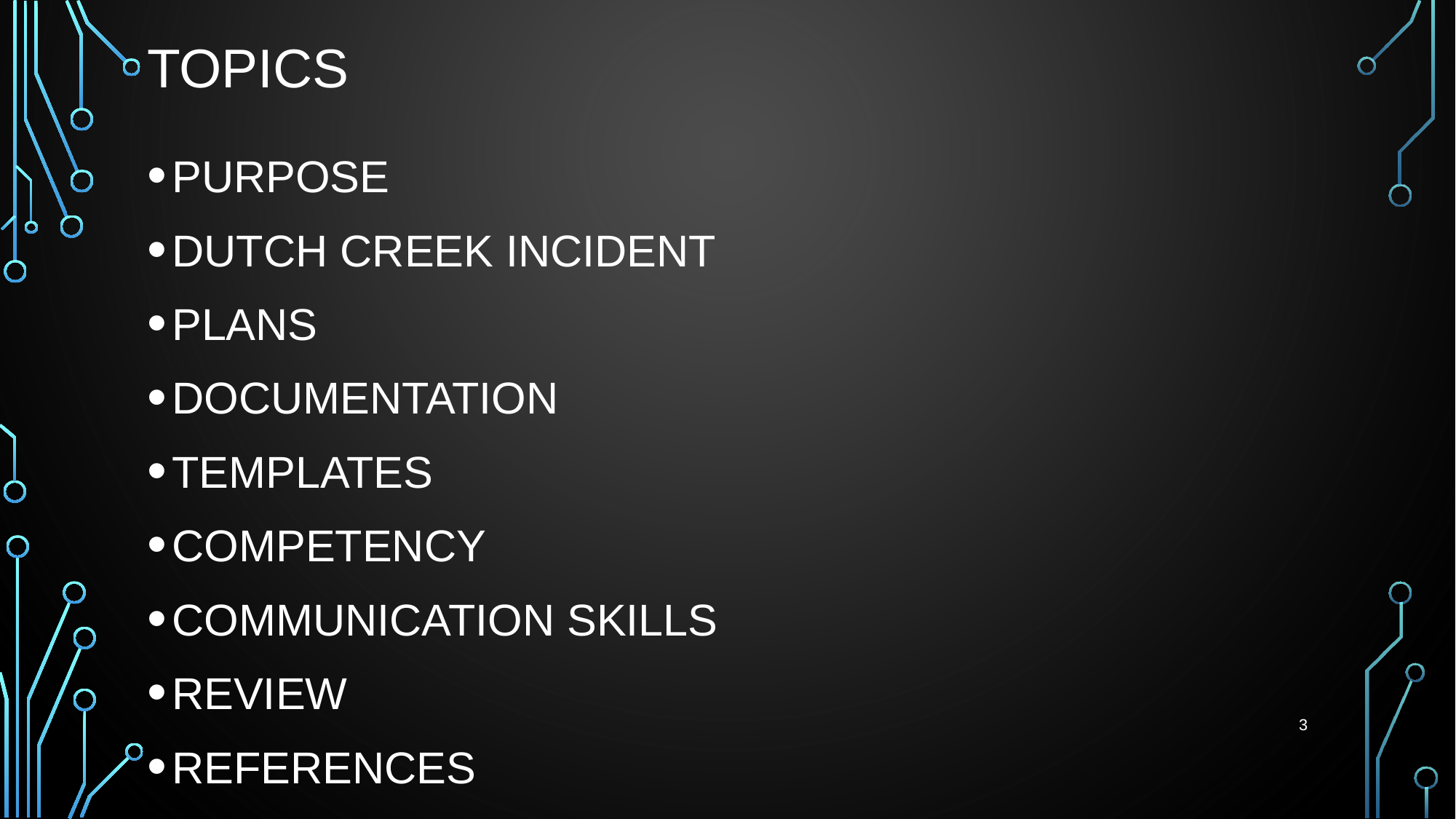

# TOPICS
PURPOSE
DUTCH CREEK INCIDENT
PLANS
DOCUMENTATION
TEMPLATES
COMPETENCY
COMMUNICATION SKILLS
REVIEW
REFERENCES

3